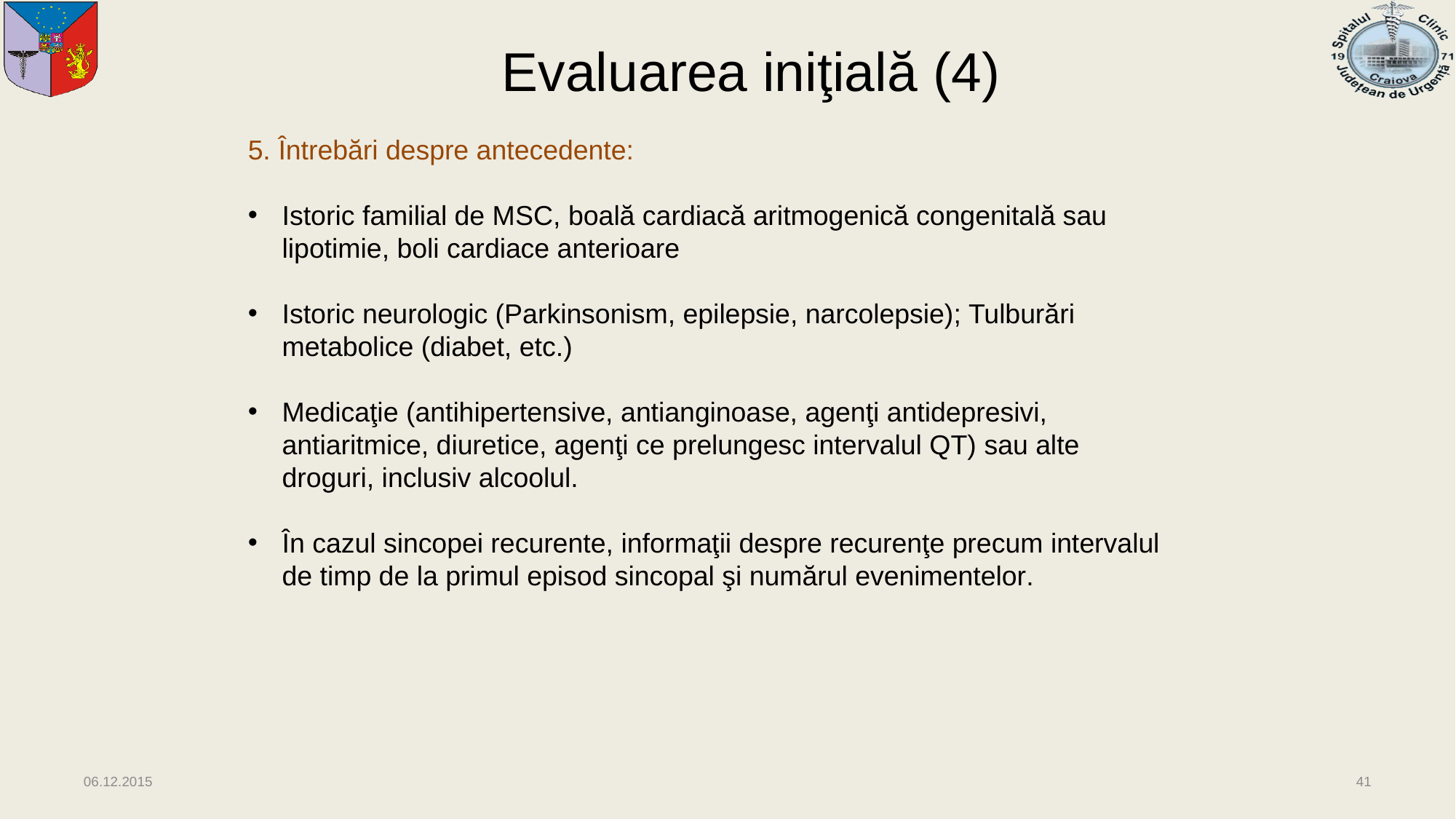

Evaluarea iniţială (4)
5. Întrebări despre antecedente:

Istoric familial de MSC, boală cardiacă aritmogenică congenitală sau lipotimie, boli cardiace anterioare

Istoric neurologic (Parkinsonism, epilepsie, narcolepsie); Tulburări metabolice (diabet, etc.)

Medicaţie (antihipertensive, antianginoase, agenţi antidepresivi, antiaritmice, diuretice, agenţi ce prelungesc intervalul QT) sau alte droguri, inclusiv alcoolul.

În cazul sincopei recurente, informaţii despre recurenţe precum intervalul de timp de la primul episod sincopal şi numărul evenimentelor.
06.12.2015
41